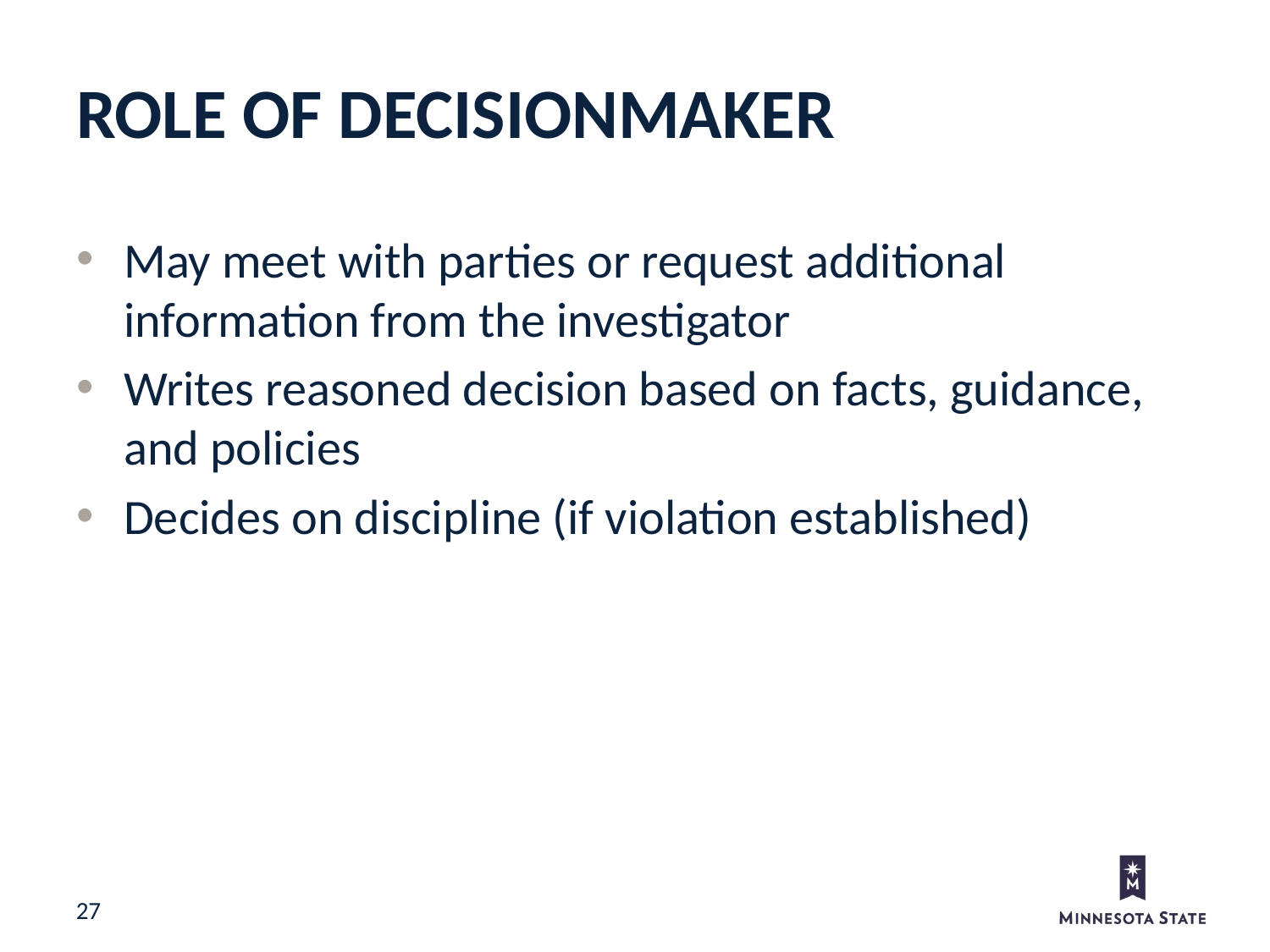

Role of Decisionmaker
May meet with parties or request additional information from the investigator
Writes reasoned decision based on facts, guidance, and policies
Decides on discipline (if violation established)